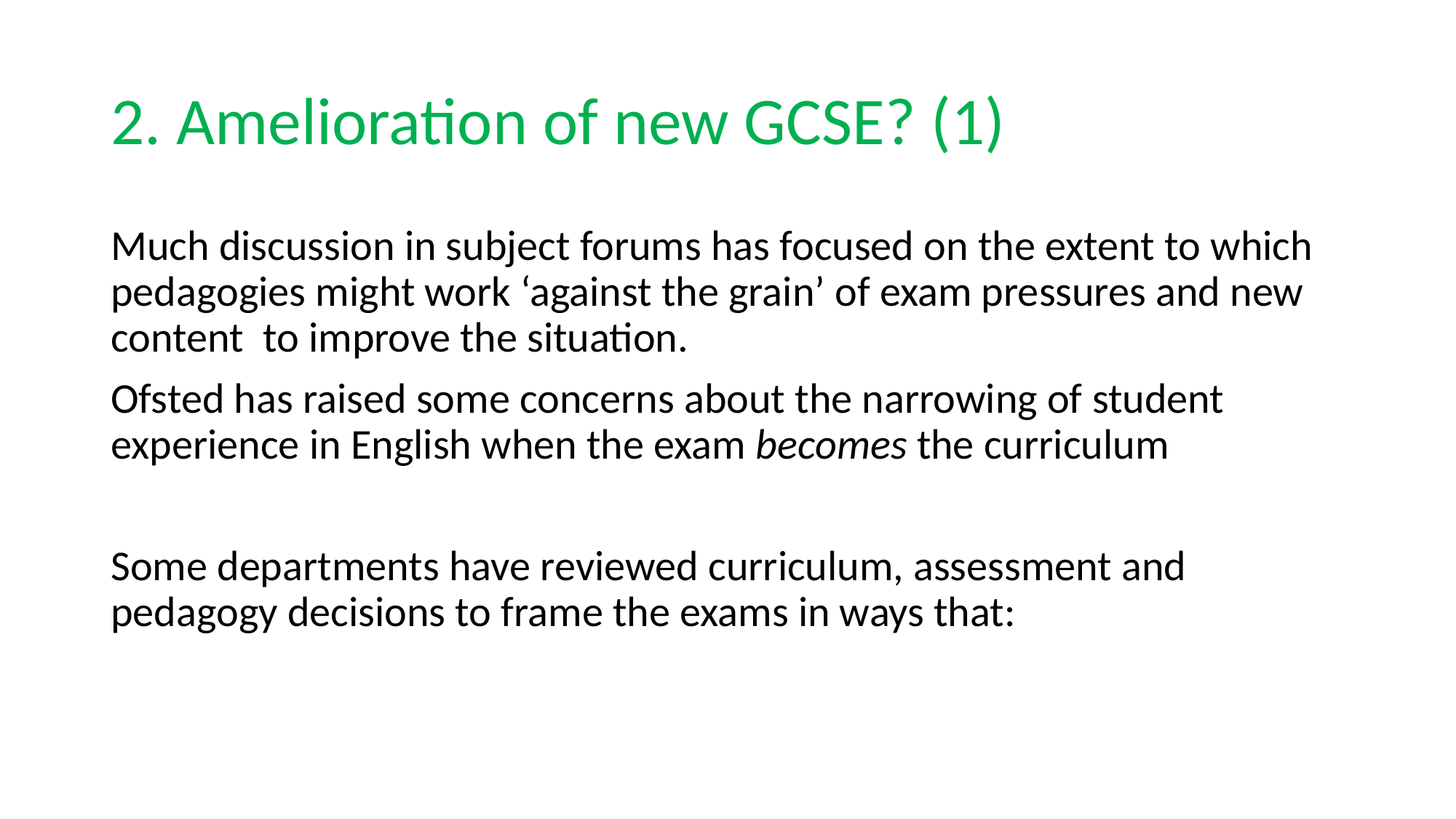

# 2. Amelioration of new GCSE? (1)
Much discussion in subject forums has focused on the extent to which pedagogies might work ‘against the grain’ of exam pressures and new content  to improve the situation.
Ofsted has raised some concerns about the narrowing of student experience in English when the exam becomes the curriculum

Some departments have reviewed curriculum, assessment and pedagogy decisions to frame the exams in ways that: